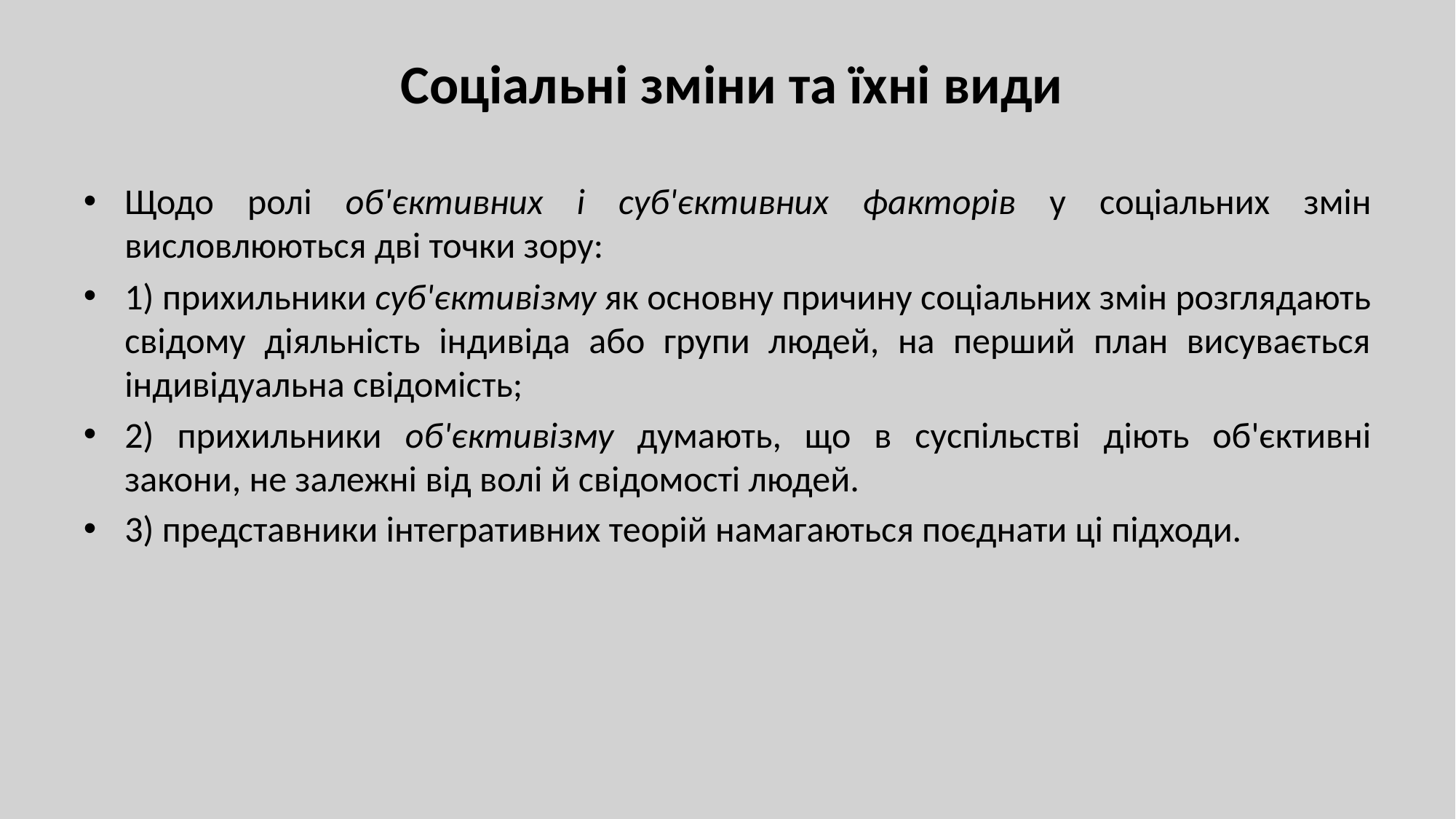

# Соціальні зміни та їхні види
Щодо ролі об'єктивних і суб'єктивних факторів у соціальних змін висловлюються дві точки зору:
1) прихильники суб'єктивізму як основну причину соціальних змін розглядають свідому діяльність індивіда або групи людей, на перший план висувається індивідуальна свідомість;
2) прихильники об'єктивізму думають, що в суспільстві діють об'єктивні закони, не залежні від волі й свідомості людей.
3) представники інтегративних теорій намагаються поєднати ці підходи.